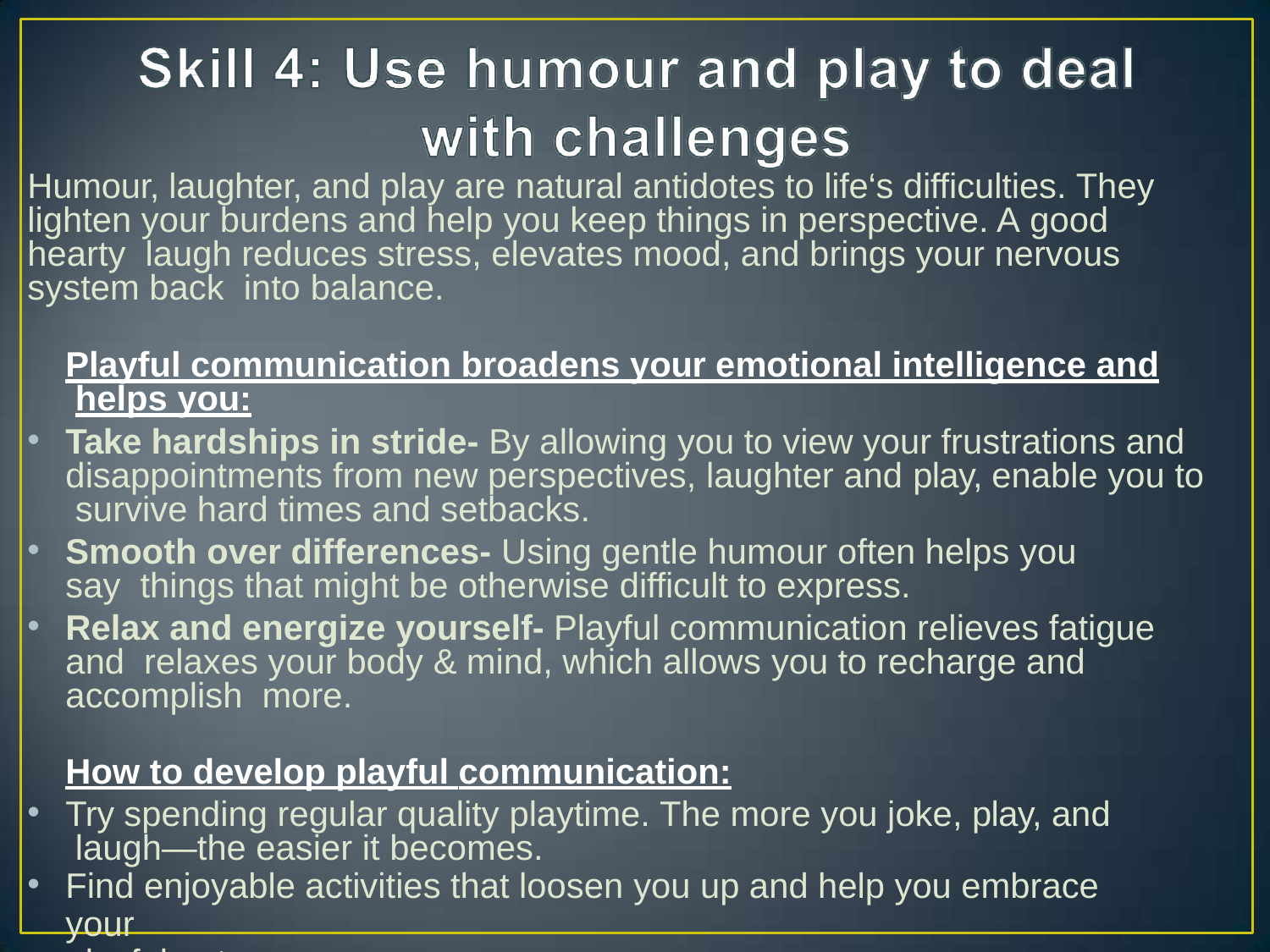

Humour, laughter, and play are natural antidotes to life‘s difficulties. They  lighten your burdens and help you keep things in perspective. A good hearty  laugh reduces stress, elevates mood, and brings your nervous system back  into balance.

Playful communication broadens your emotional intelligence and  helps you:
Take hardships in stride- By allowing you to view your frustrations and  disappointments from new perspectives, laughter and play, enable you to  survive hard times and setbacks.
Smooth over differences- Using gentle humour often helps you say  things that might be otherwise difficult to express.
Relax and energize yourself- Playful communication relieves fatigue and  relaxes your body & mind, which allows you to recharge and accomplish  more.
How to develop playful communication:
Try spending regular quality playtime. The more you joke, play, and  laugh—the easier it becomes.
Find enjoyable activities that loosen you up and help you embrace your
playful nature.